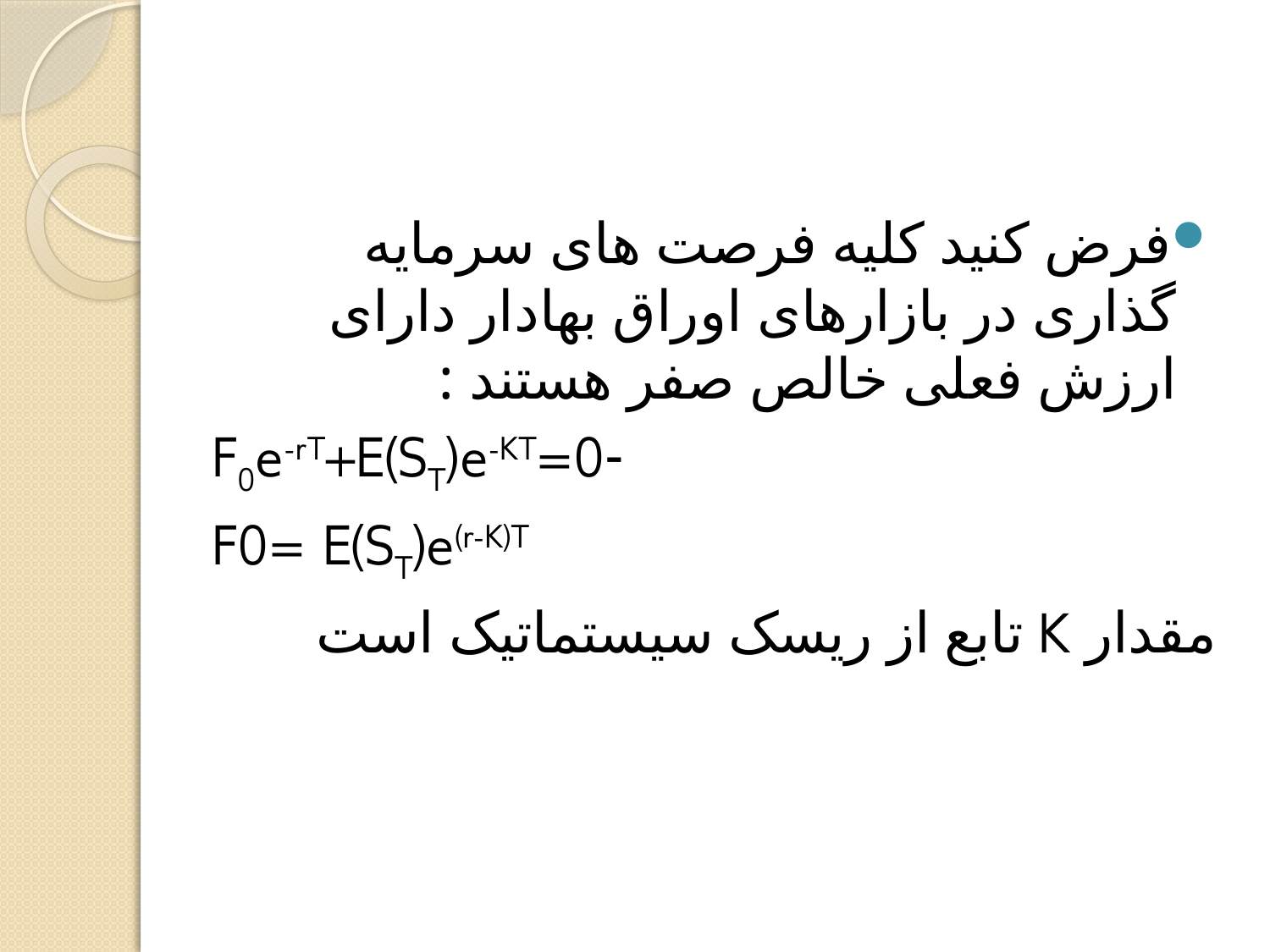

#
فرض کنید کلیه فرصت های سرمایه گذاری در بازارهای اوراق بهادار دارای ارزش فعلی خالص صفر هستند :
-F0e-rT+E(ST)e-KT=0
F0= E(ST)e(r-K)T
مقدار K تابع از ریسک سیستماتیک است